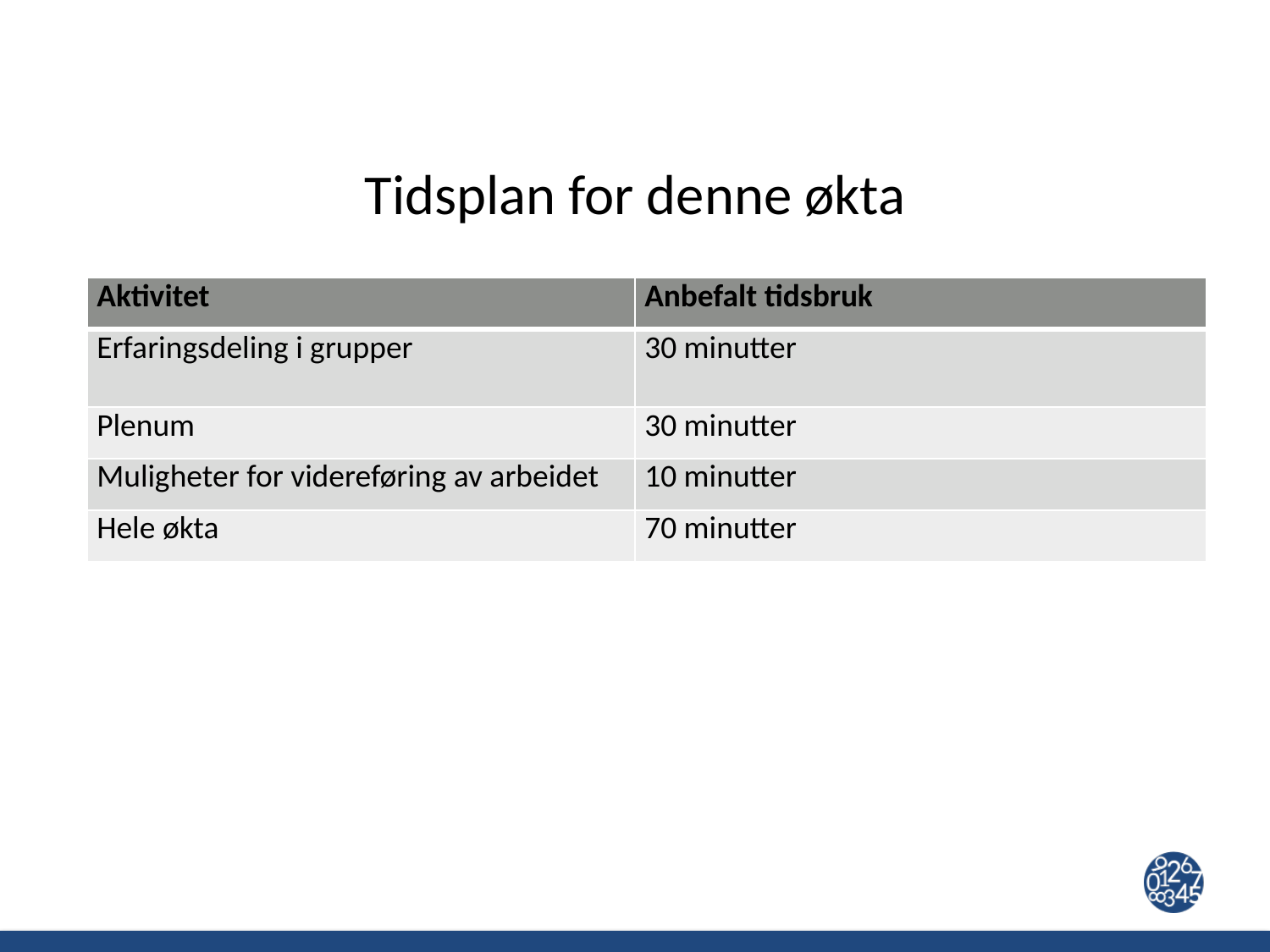

# Tidsplan for denne økta
| Aktivitet | Anbefalt tidsbruk |
| --- | --- |
| Erfaringsdeling i grupper | 30 minutter |
| Plenum | 30 minutter |
| Muligheter for videreføring av arbeidet | 10 minutter |
| Hele økta | 70 minutter |